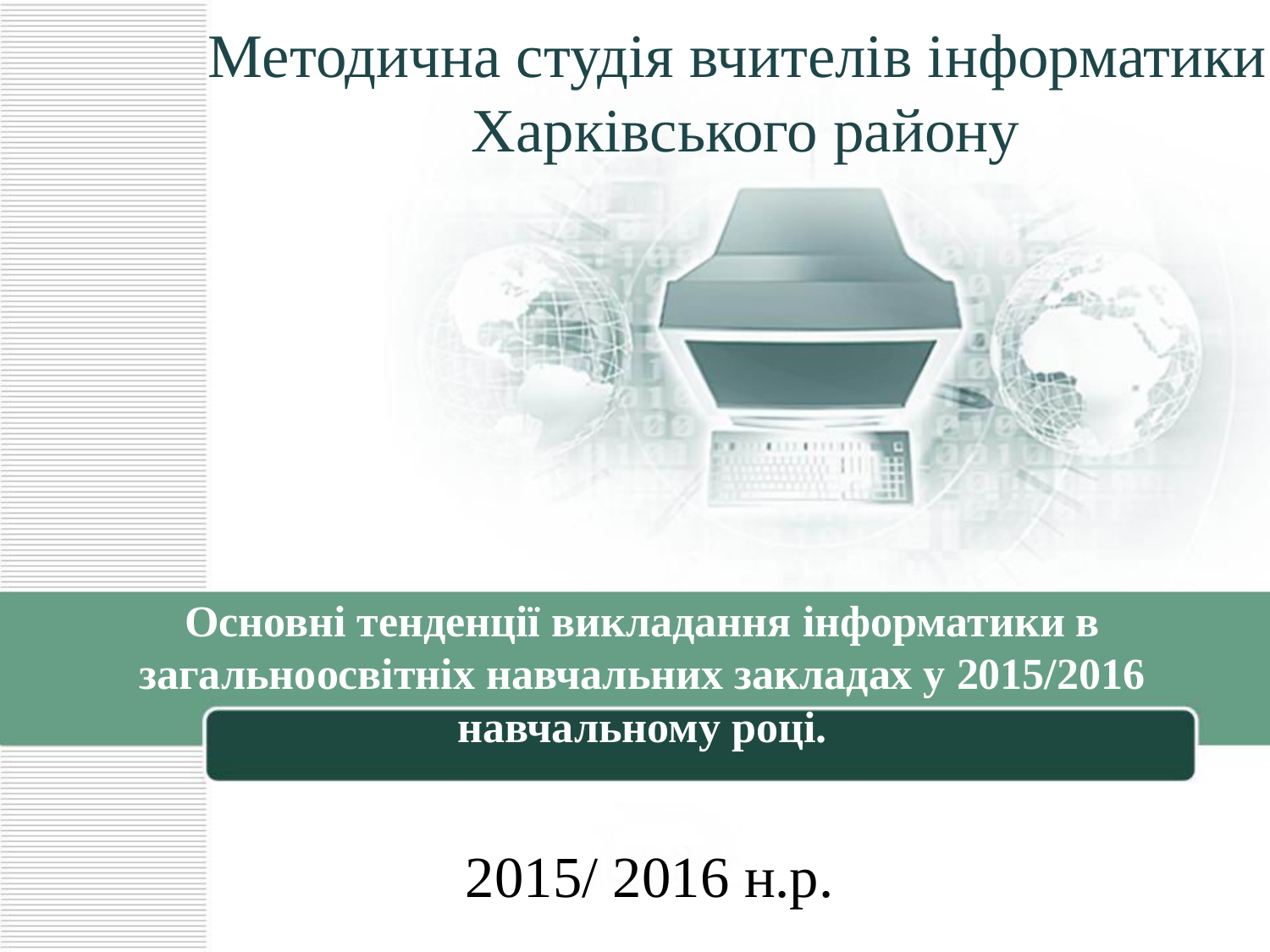

Методична студія вчителів інформатики
Харківського району
# Основні тенденції викладання інформатики в загальноосвітніх навчальних закладах у 2015/2016 навчальному році.
2015/ 2016 н.р.